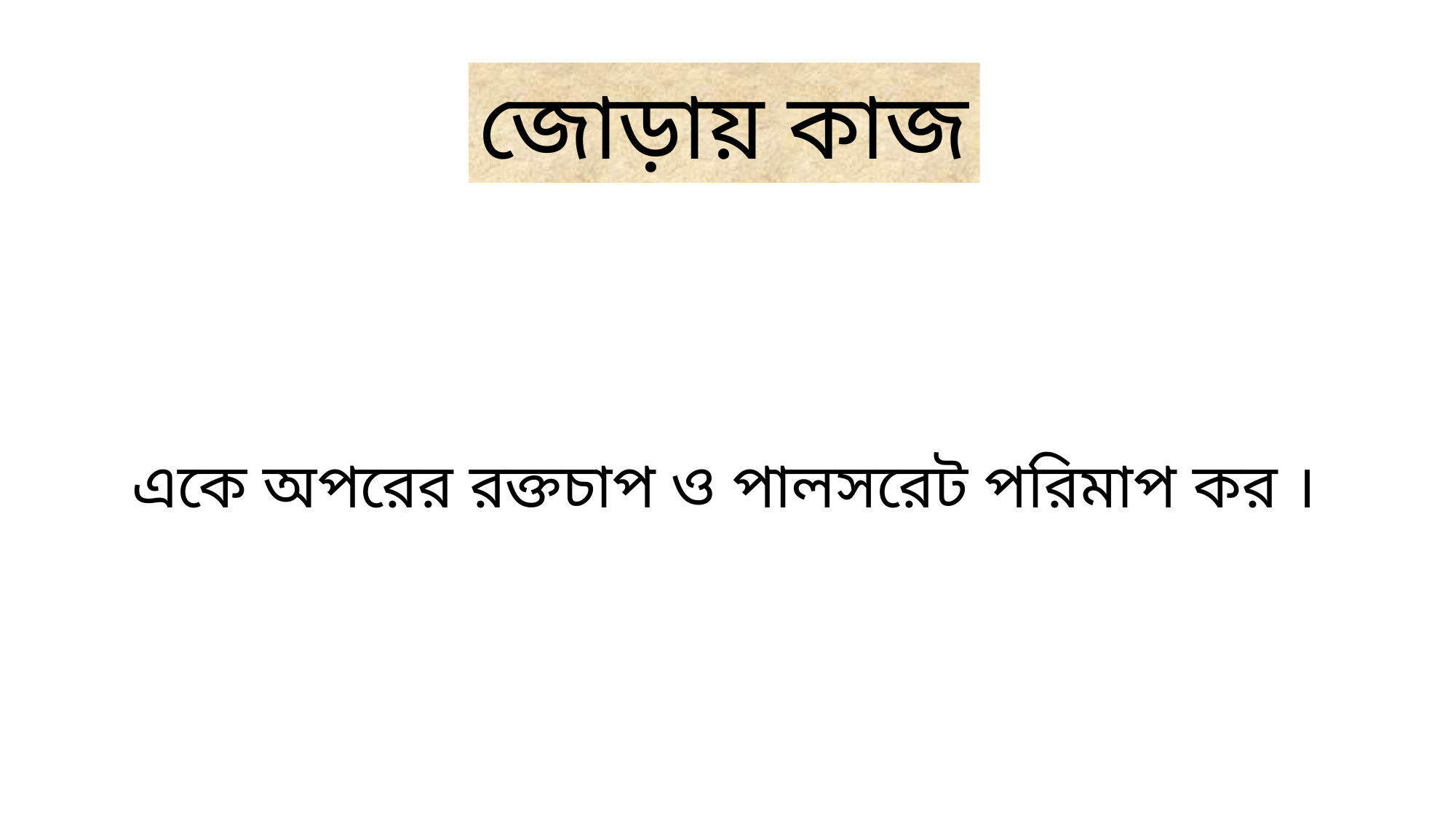

জোড়ায় কাজ
একে অপরের রক্তচাপ ও পালসরেট পরিমাপ কর ।